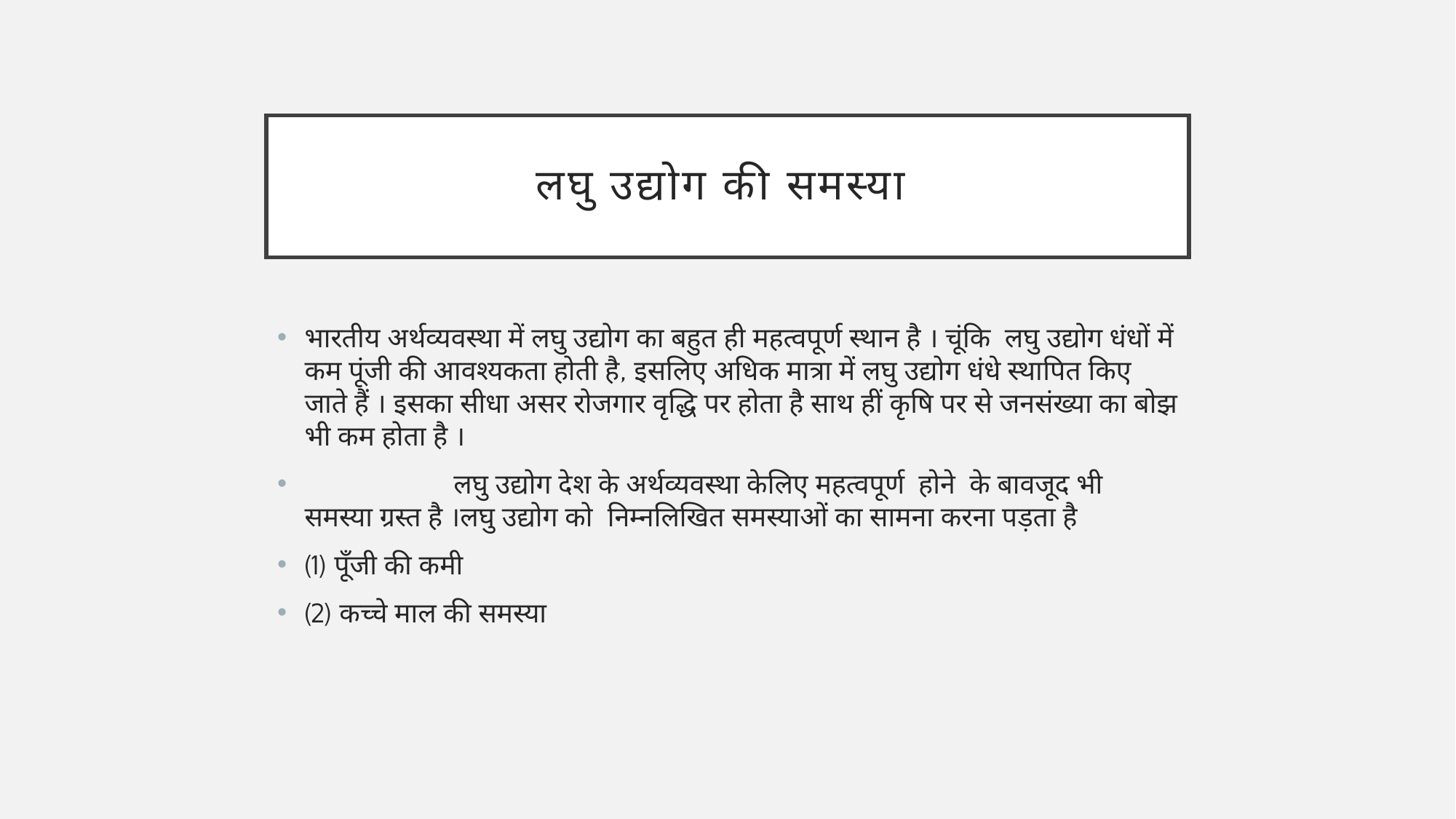

# लघु उद्योग की समस्या
भारतीय अर्थव्यवस्था में लघु उद्योग का बहुत ही महत्वपूर्ण स्थान है । चूंकि  लघु उद्योग धंधों में कम पूंजी की आवश्यकता होती है, इसलिए अधिक मात्रा में लघु उद्योग धंधे स्थापित किए जाते हैं । इसका सीधा असर रोजगार वृद्धि पर होता है साथ हीं कृषि पर से जनसंख्या का बोझ भी कम होता है ।
                     लघु उद्योग देश के अर्थव्यवस्था केलिए महत्वपूर्ण  होने  के बावजूद भी समस्या ग्रस्त है ।लघु उद्योग को  निम्नलिखित समस्याओं का सामना करना पड़ता है
(1) पूँजी की कमी
(2) कच्चे माल की समस्या